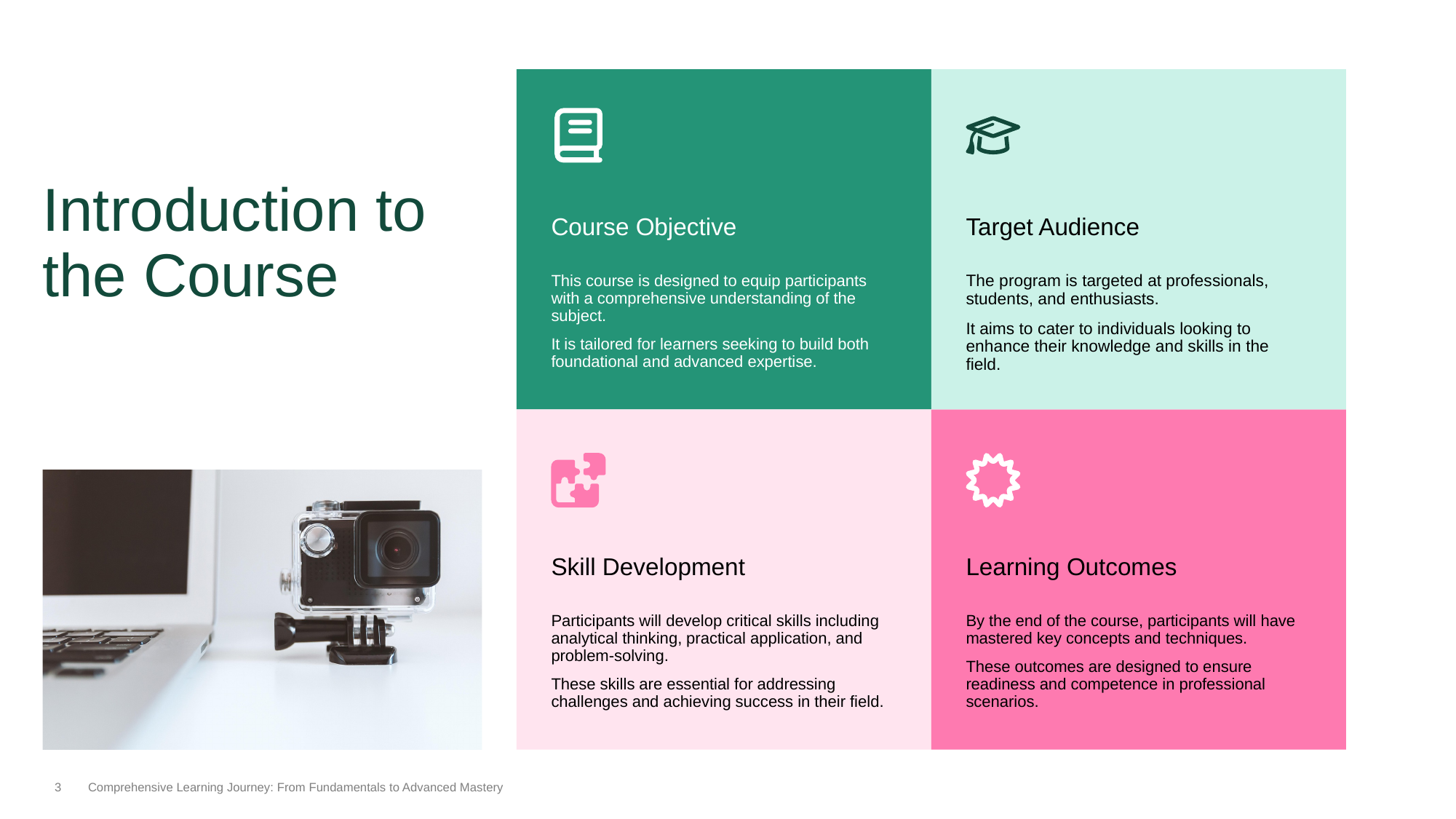

Introduction to the Course
Course Objective
Target Audience
This course is designed to equip participants with a comprehensive understanding of the subject.
It is tailored for learners seeking to build both foundational and advanced expertise.
The program is targeted at professionals, students, and enthusiasts.
It aims to cater to individuals looking to enhance their knowledge and skills in the field.

Skill Development
Learning Outcomes
Participants will develop critical skills including analytical thinking, practical application, and problem-solving.
These skills are essential for addressing challenges and achieving success in their field.
By the end of the course, participants will have mastered key concepts and techniques.
These outcomes are designed to ensure readiness and competence in professional scenarios.
3
Comprehensive Learning Journey: From Fundamentals to Advanced Mastery